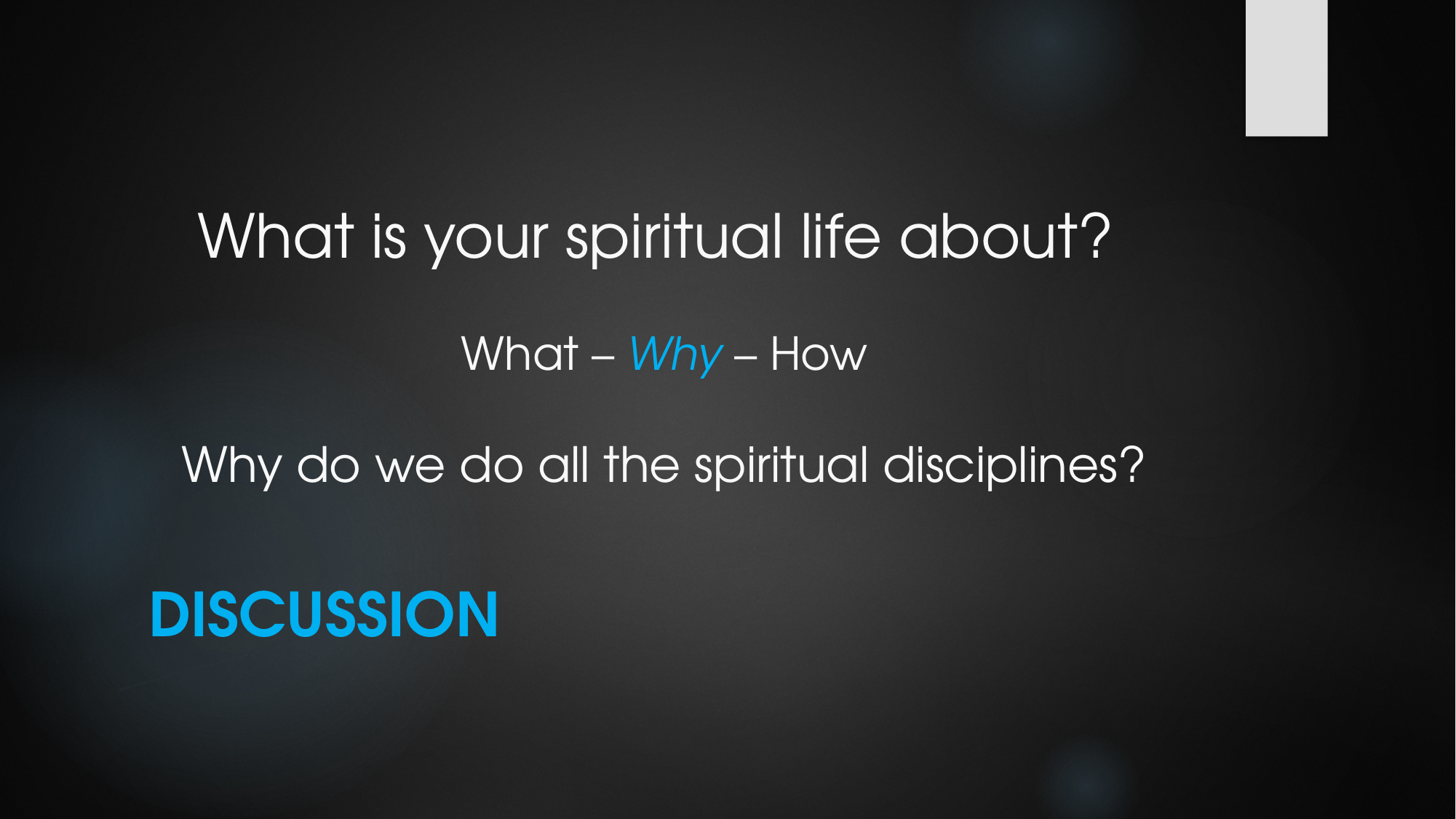

# What is your spiritual life about? What – Why – How Why do we do all the spiritual disciplines?
Discussion